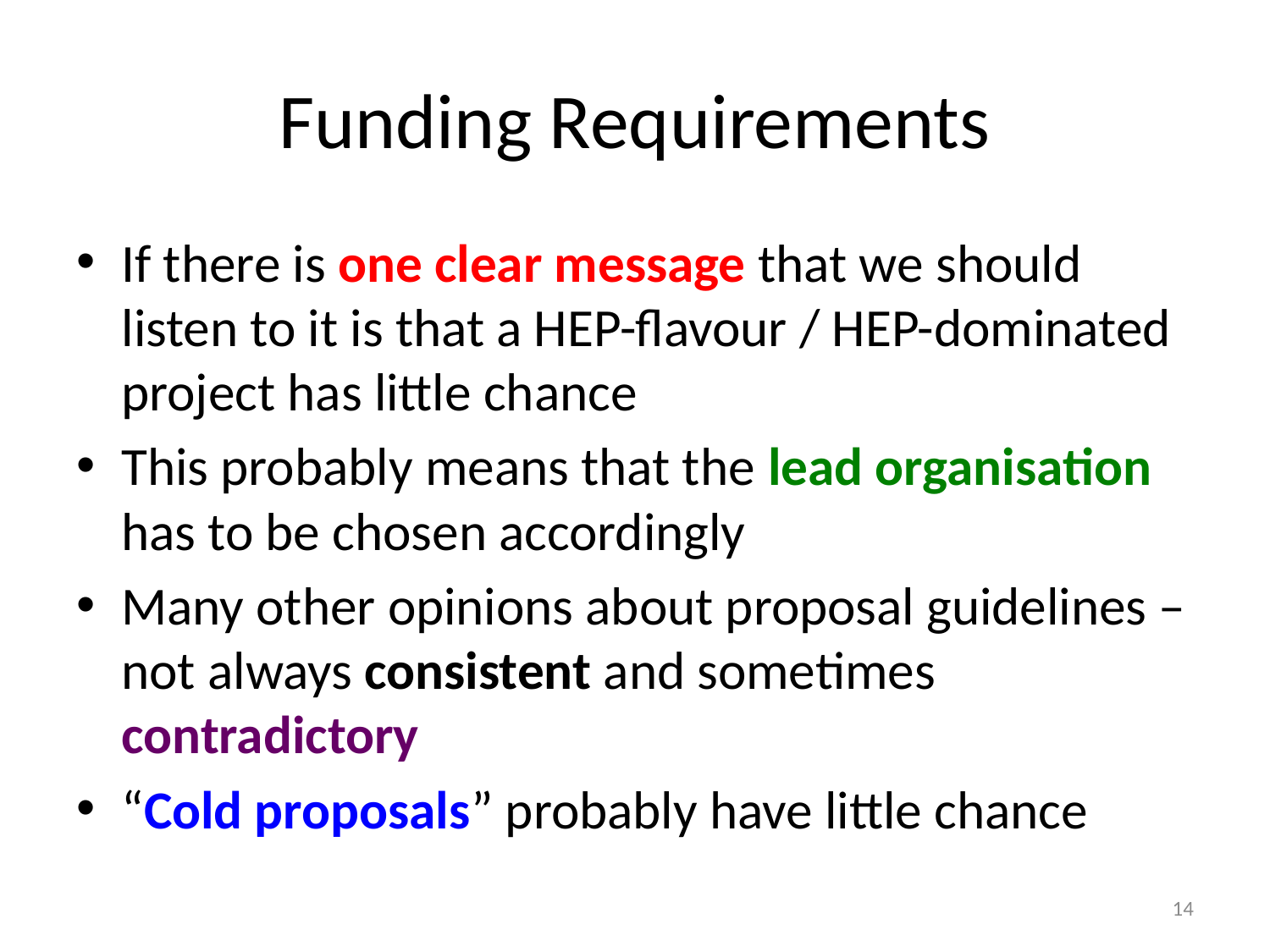

# Funding Requirements
If there is one clear message that we should listen to it is that a HEP-flavour / HEP-dominated project has little chance
This probably means that the lead organisation has to be chosen accordingly
Many other opinions about proposal guidelines – not always consistent and sometimes contradictory
“Cold proposals” probably have little chance

14